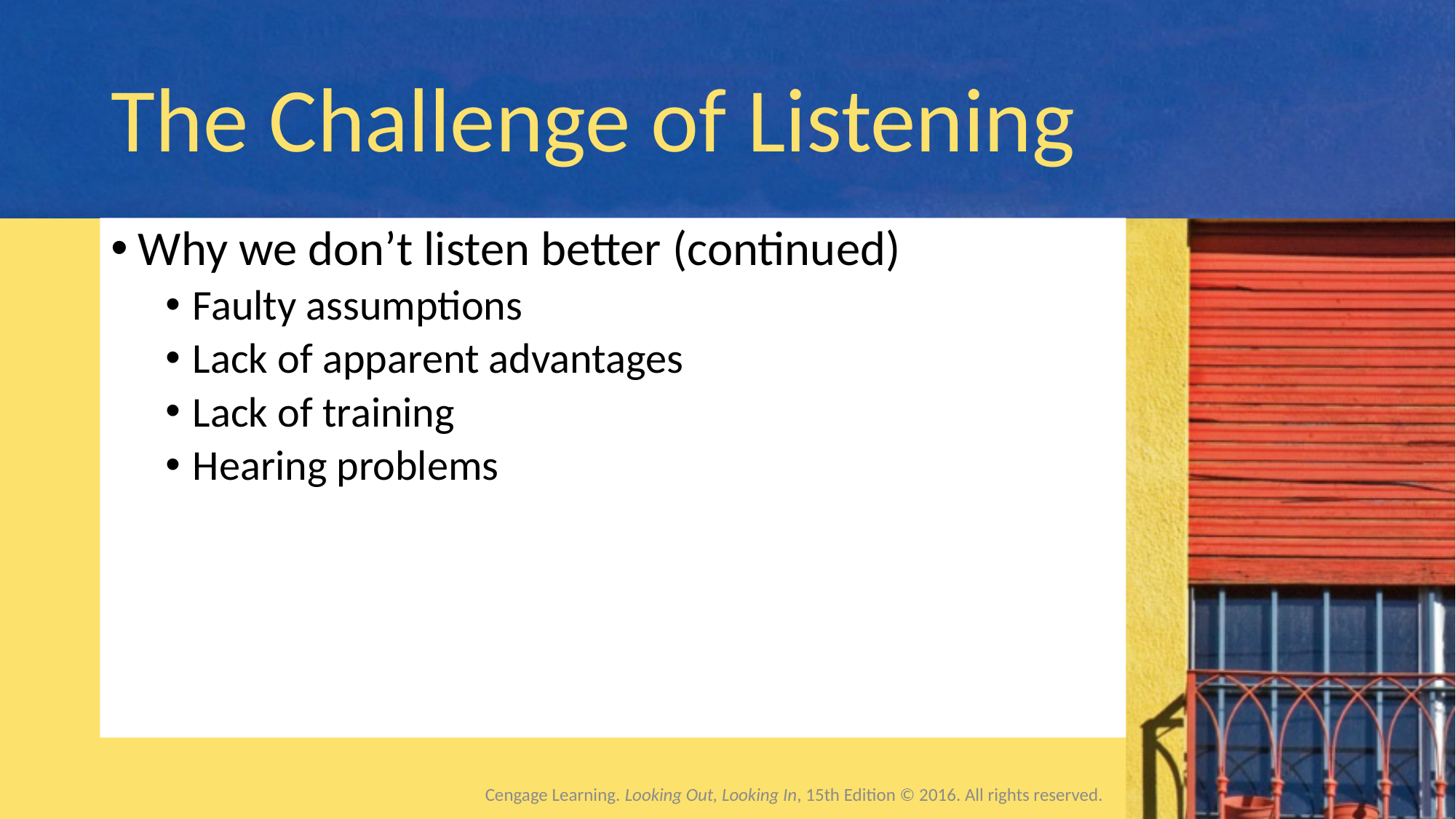

# The Challenge of Listening
Why we don’t listen better (continued)
Faulty assumptions
Lack of apparent advantages
Lack of training
Hearing problems

Cengage Learning. Looking Out, Looking In, 15th Edition © 2016. All rights reserved.